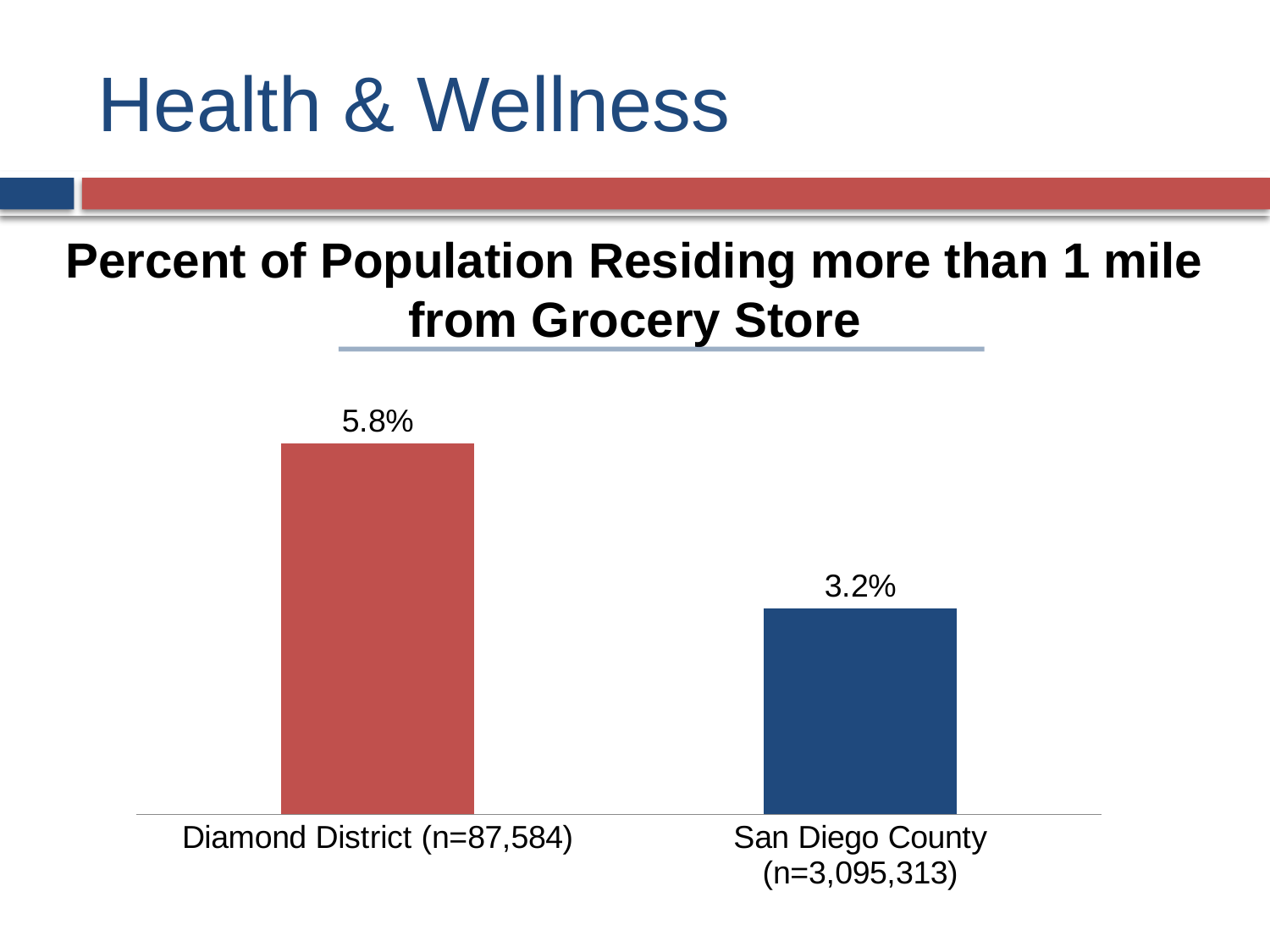

# Health & Wellness
Percent of Population Residing more than 1 mile from Grocery Store

### Chart

| Category | Percent of Population Residing in Food Desert |
|---|---|
| Diamond District (n=87,584) | 0.0577959444647424 |
| San Diego County (n=3,095,313) | 0.0321095152574231 |